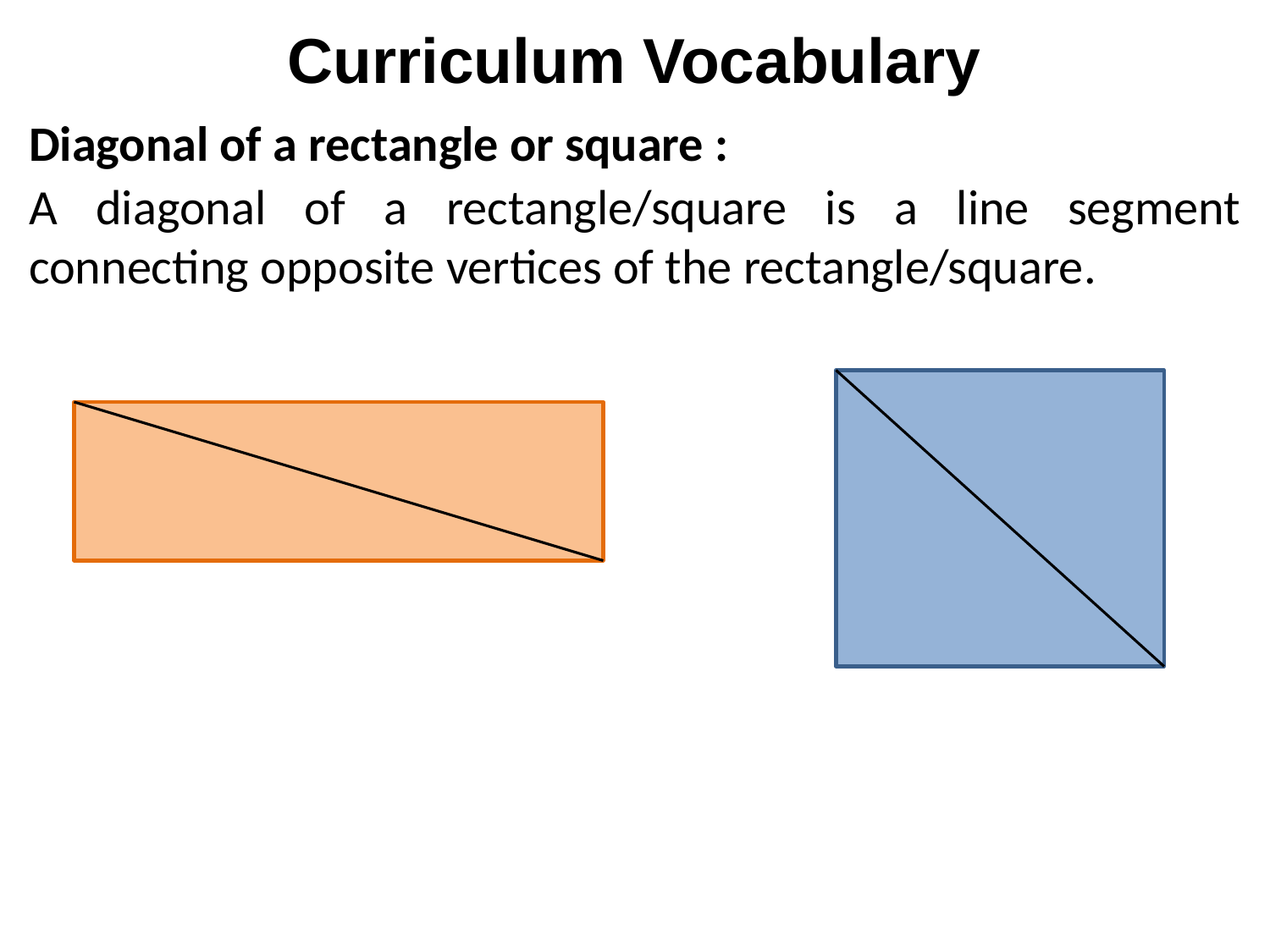

Curriculum Vocabulary
Diagonal of a rectangle or square :
A diagonal of a rectangle/square is a line segment connecting opposite vertices of the rectangle/square.